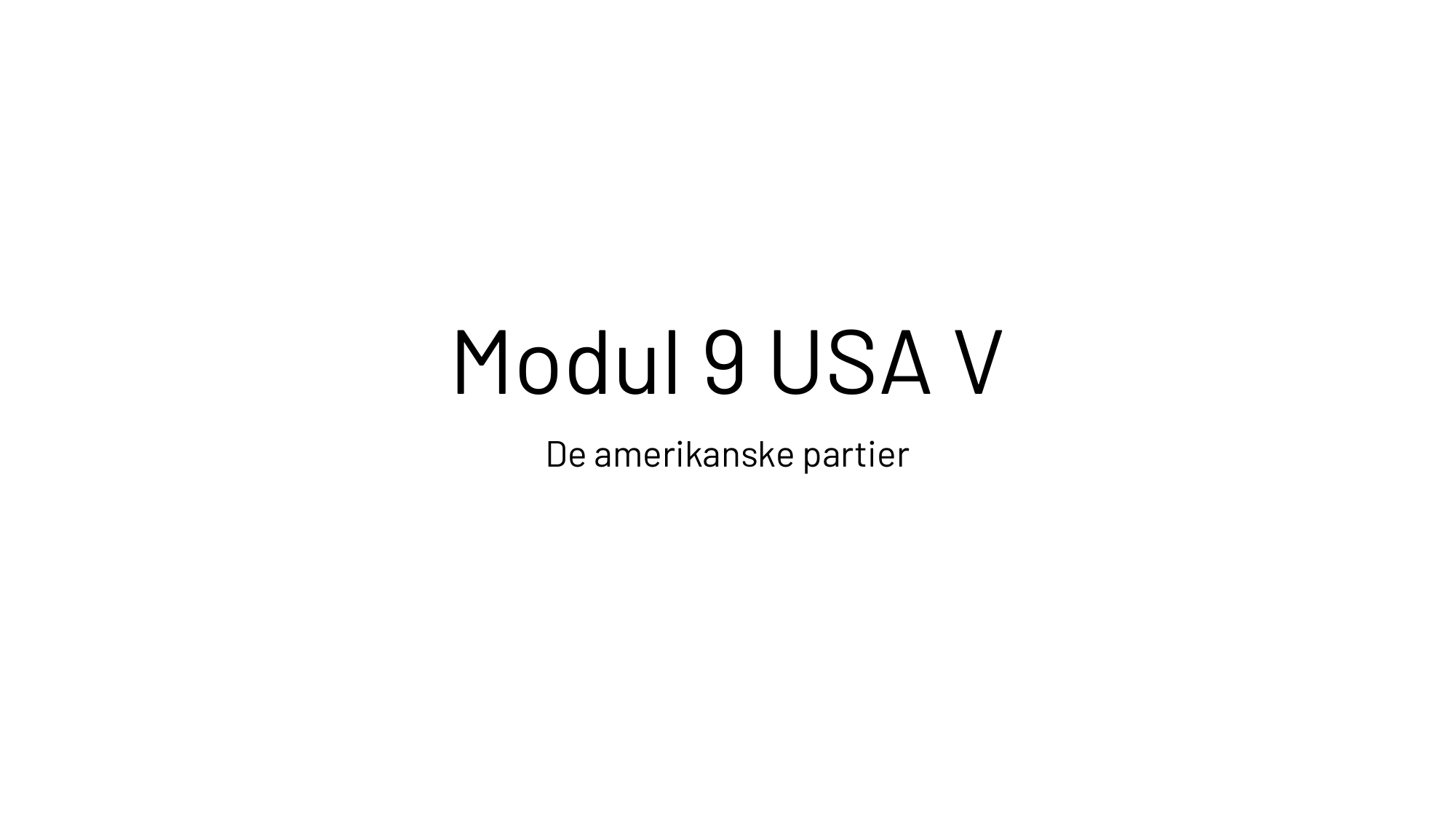

# Modul 9 USA V
De amerikanske partier